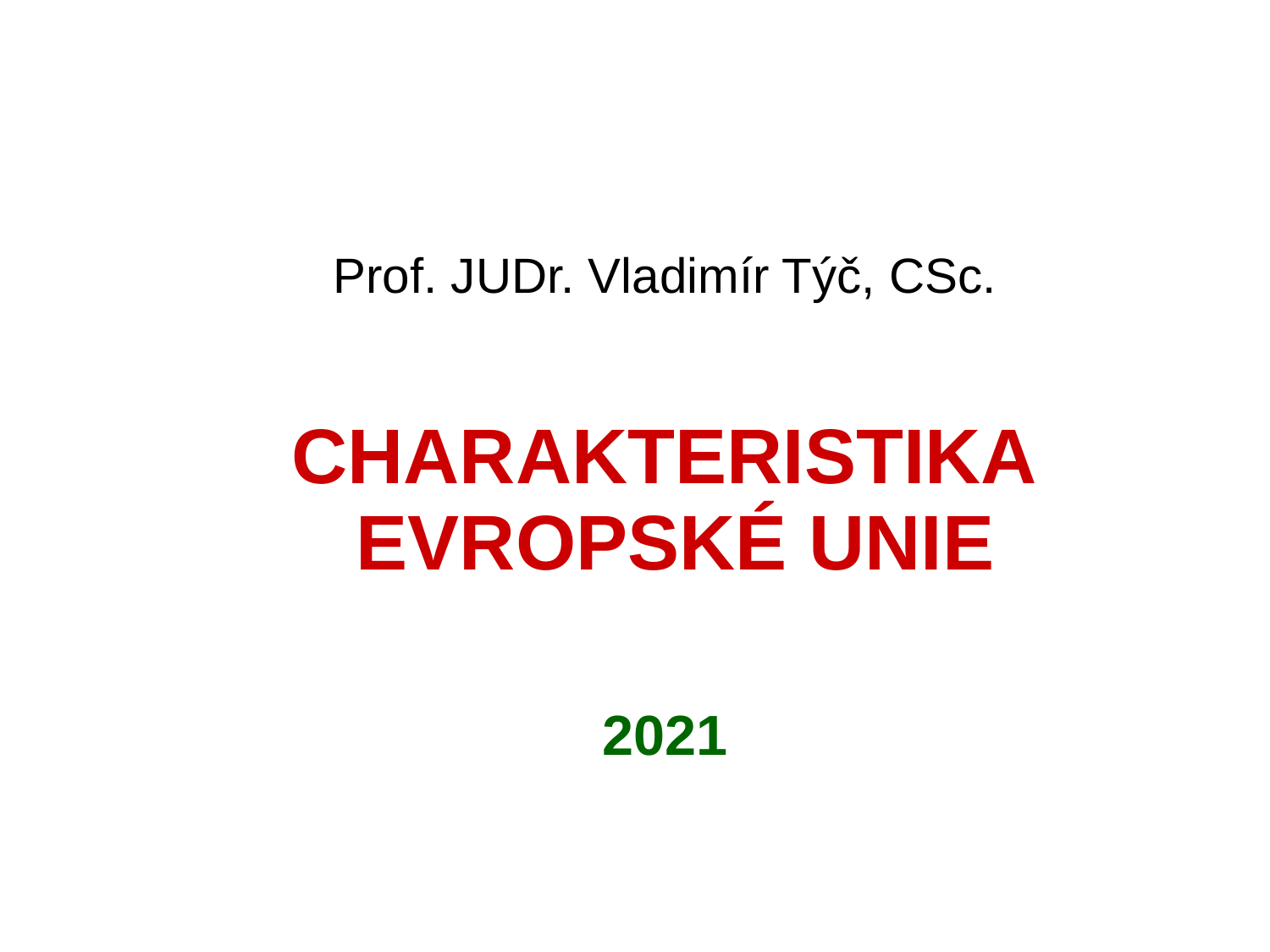

# Prof. JUDr. Vladimír Týč, CSc. CHARAKTERISTIKA EVROPSKÉ UNIE 2021